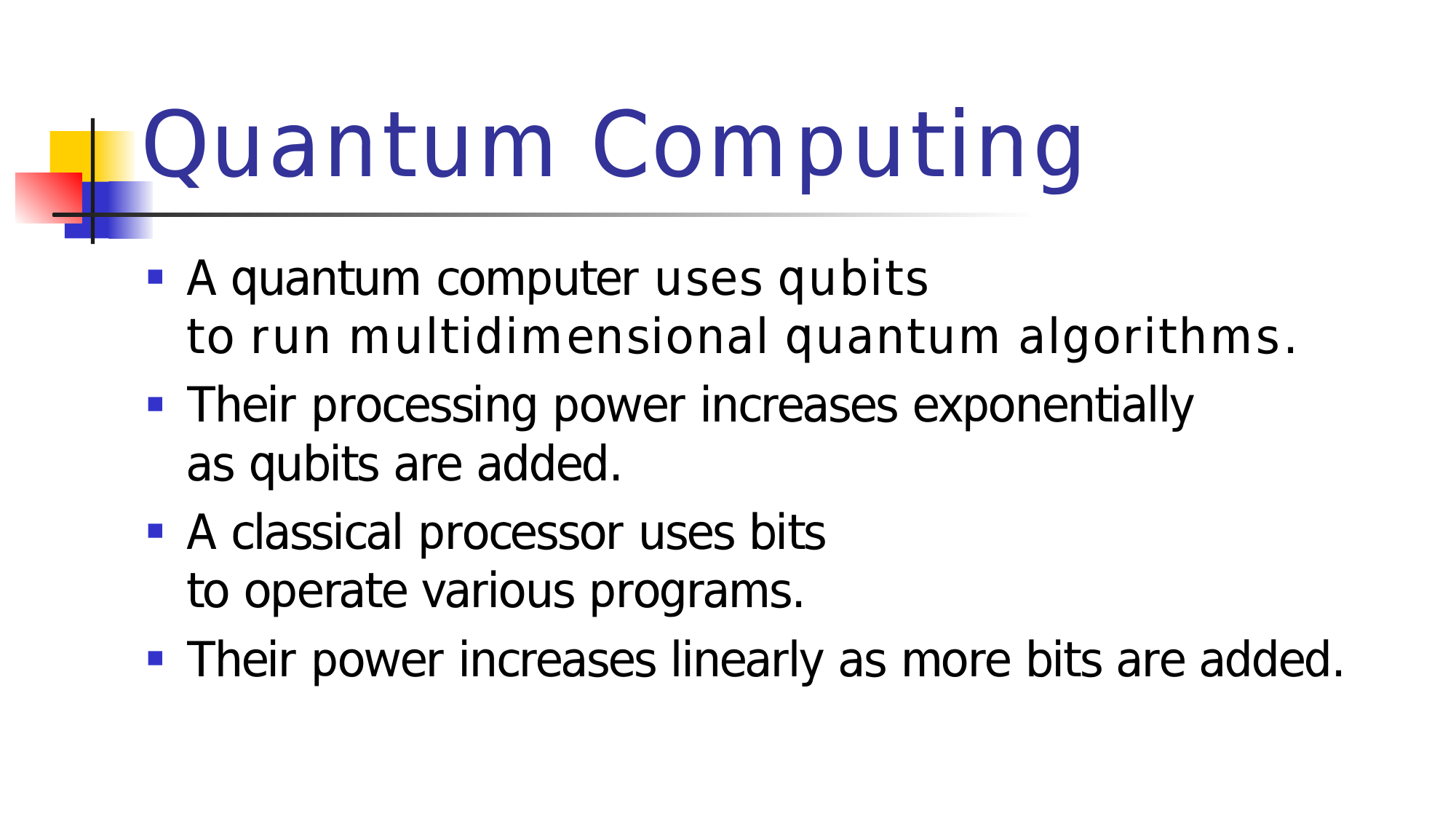

# Quantum Computing
A quantum computer uses qubits
to run multidimensional quantum algorithms.
Their processing power increases exponentially
as qubits are added.
A classical processor uses bits
to operate various programs.
Their power increases linearly as more bits are added.